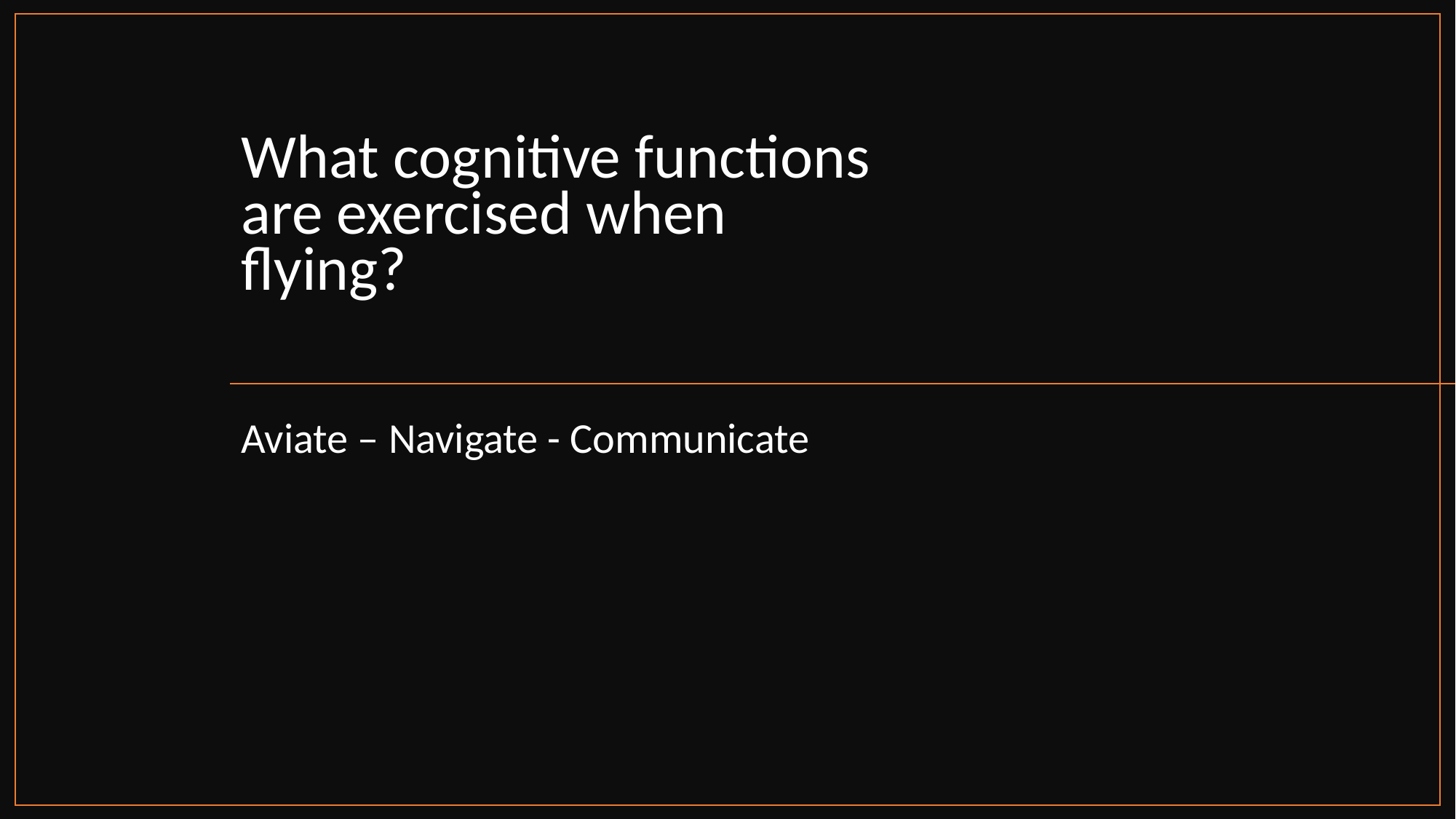

# What cognitive functions are exercised when flying?
Aviate – Navigate - Communicate